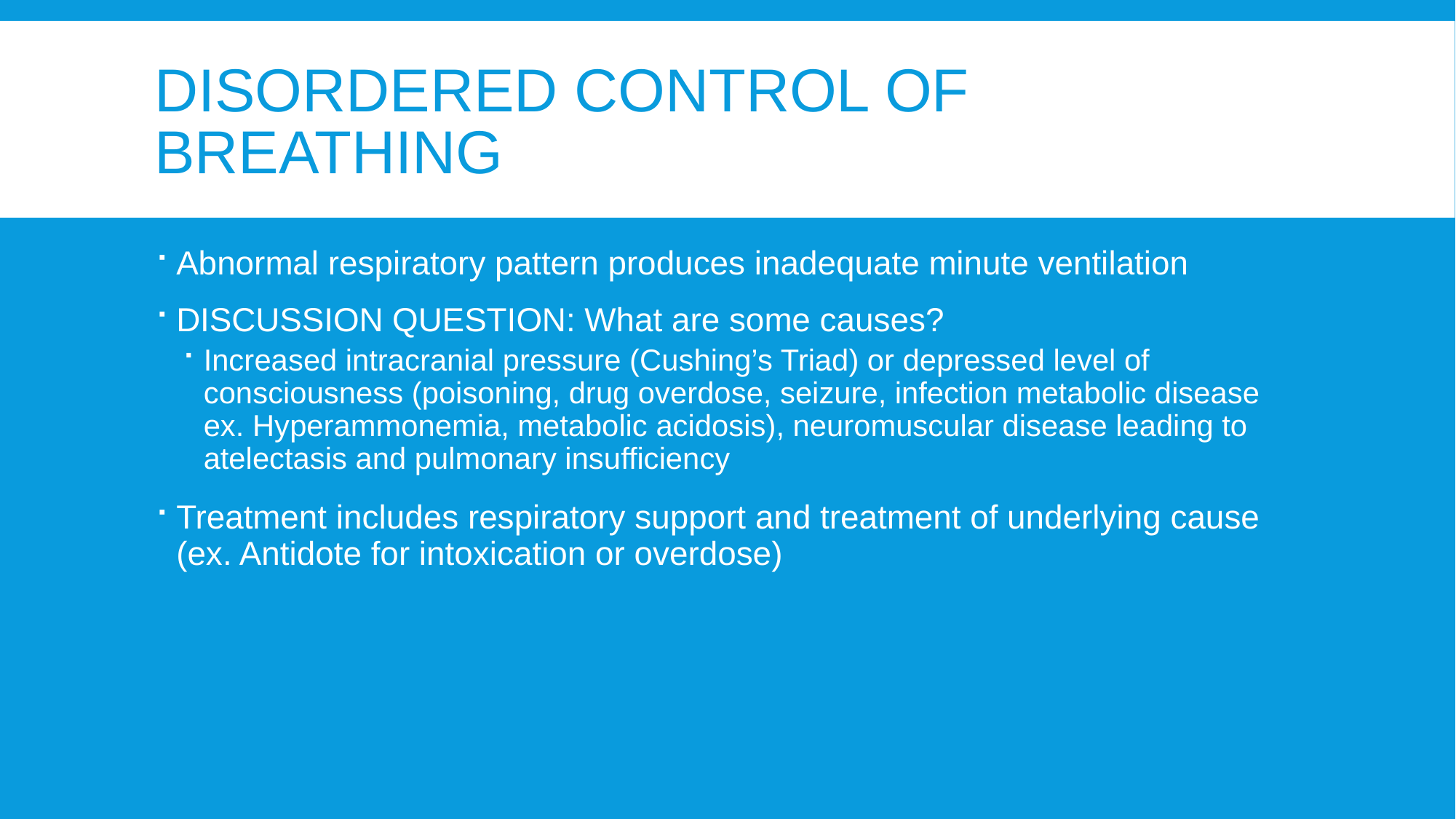

# Disordered control of breathing
Abnormal respiratory pattern produces inadequate minute ventilation
DISCUSSION QUESTION: What are some causes?
Increased intracranial pressure (Cushing’s Triad) or depressed level of consciousness (poisoning, drug overdose, seizure, infection metabolic disease ex. Hyperammonemia, metabolic acidosis), neuromuscular disease leading to atelectasis and pulmonary insufficiency
Treatment includes respiratory support and treatment of underlying cause (ex. Antidote for intoxication or overdose)